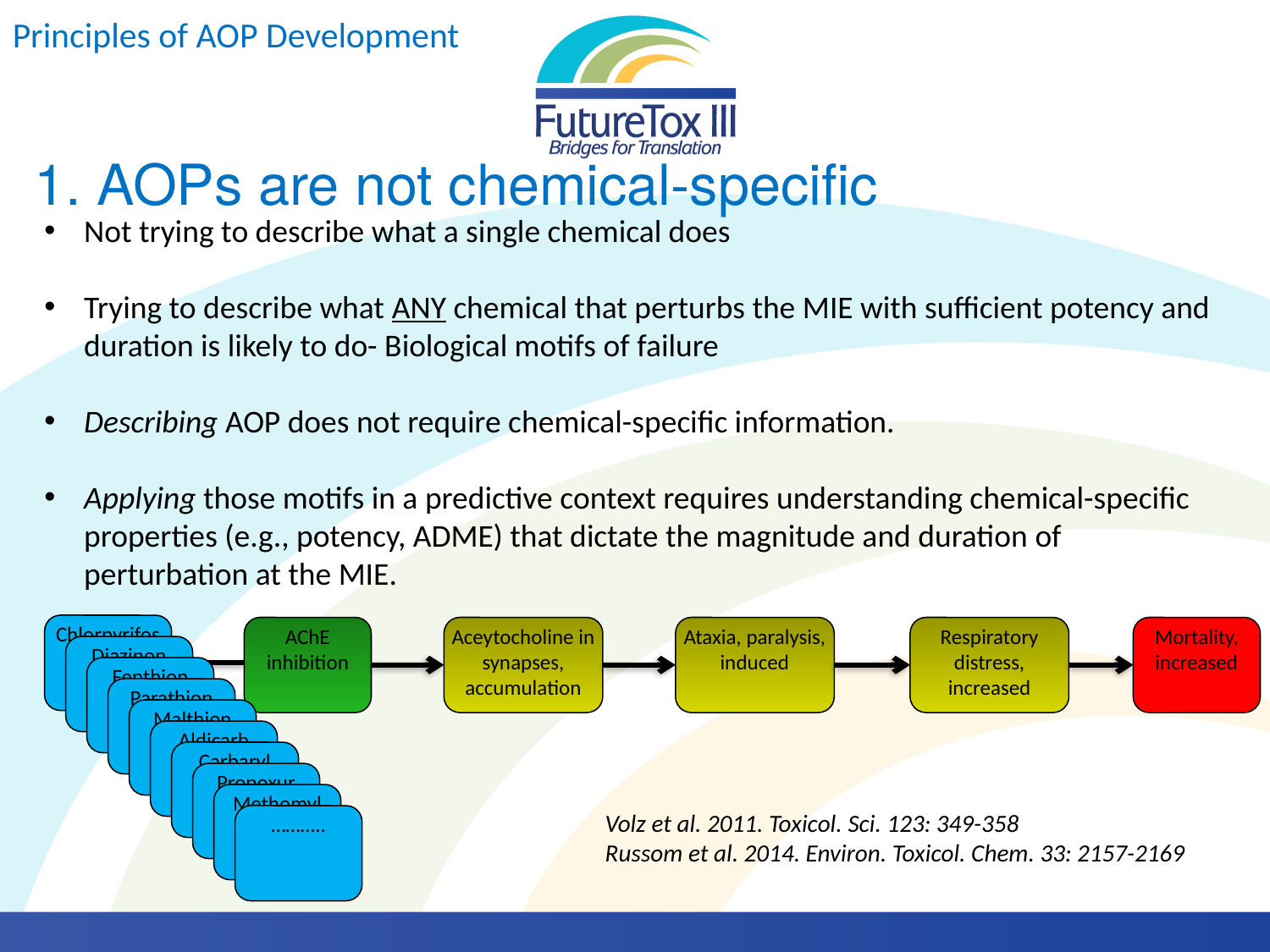

Principles of AOP Development
1. AOPs are not chemical-specific
Not trying to describe what a single chemical does

Trying to describe what ANY chemical that perturbs the MIE with sufficient potency and duration is likely to do- Biological motifs of failure

Describing AOP does not require chemical-specific information.

Applying those motifs in a predictive context requires understanding chemical-specific properties (e.g., potency, ADME) that dictate the magnitude and duration of perturbation at the MIE.

Chlorpyrifos
AChE inhibition
Aceytocholine in synapses, accumulation
Ataxia, paralysis, induced
Respiratory distress, increased
Mortality, increased
Diazinon
Fenthion
Parathion
Malthion
Aldicarb
Carbaryl
Propoxur
Methomyl
Volz et al. 2011. Toxicol. Sci. 123: 349-358
Russom et al. 2014. Environ. Toxicol. Chem. 33: 2157-2169
………..